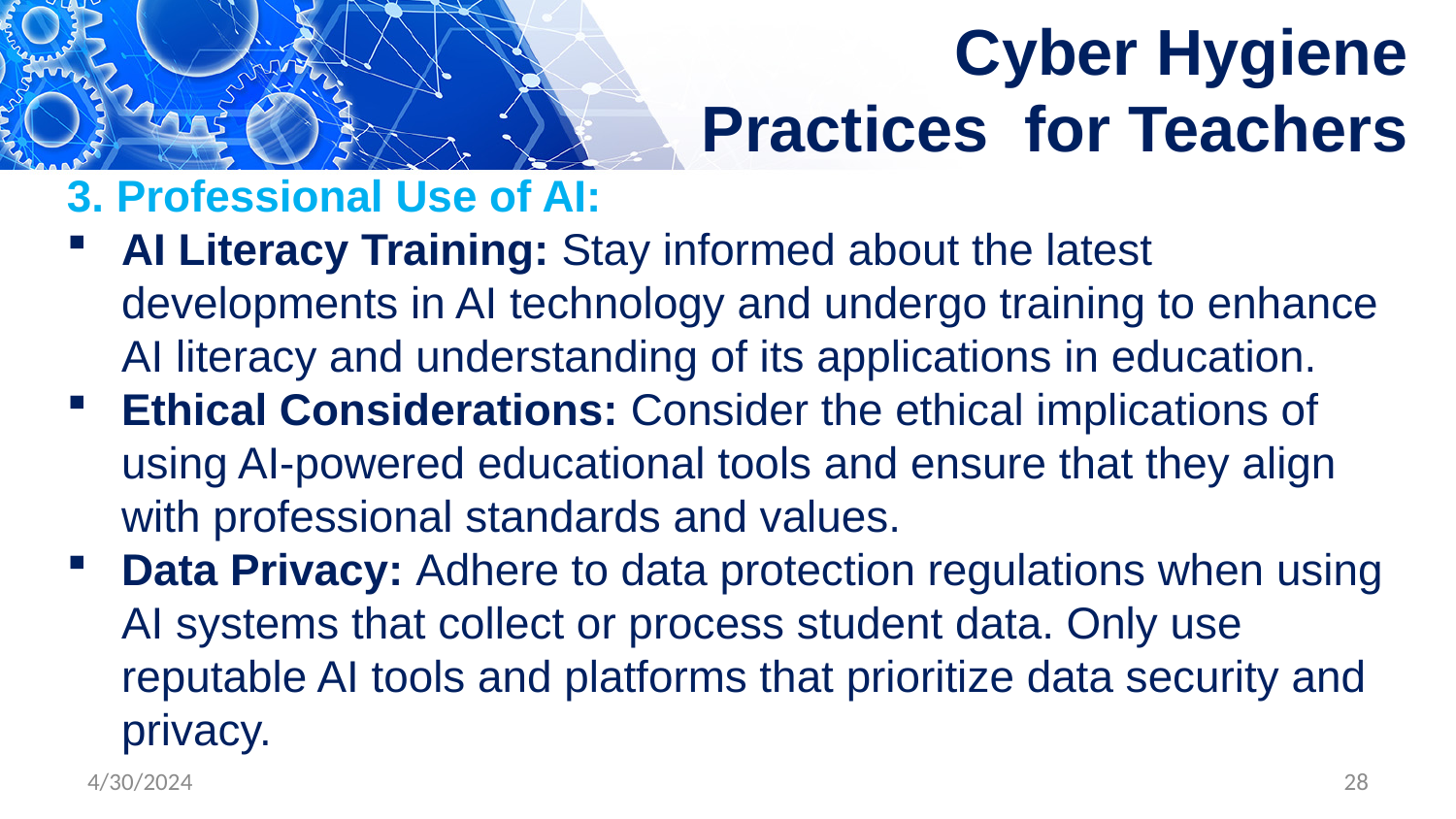

# Cyber Hygiene Practices  for Teachers
3. Professional Use of AI:
AI Literacy Training: Stay informed about the latest developments in AI technology and undergo training to enhance AI literacy and understanding of its applications in education.
Ethical Considerations: Consider the ethical implications of using AI-powered educational tools and ensure that they align with professional standards and values.
Data Privacy: Adhere to data protection regulations when using AI systems that collect or process student data. Only use reputable AI tools and platforms that prioritize data security and privacy.

4/30/2024
28